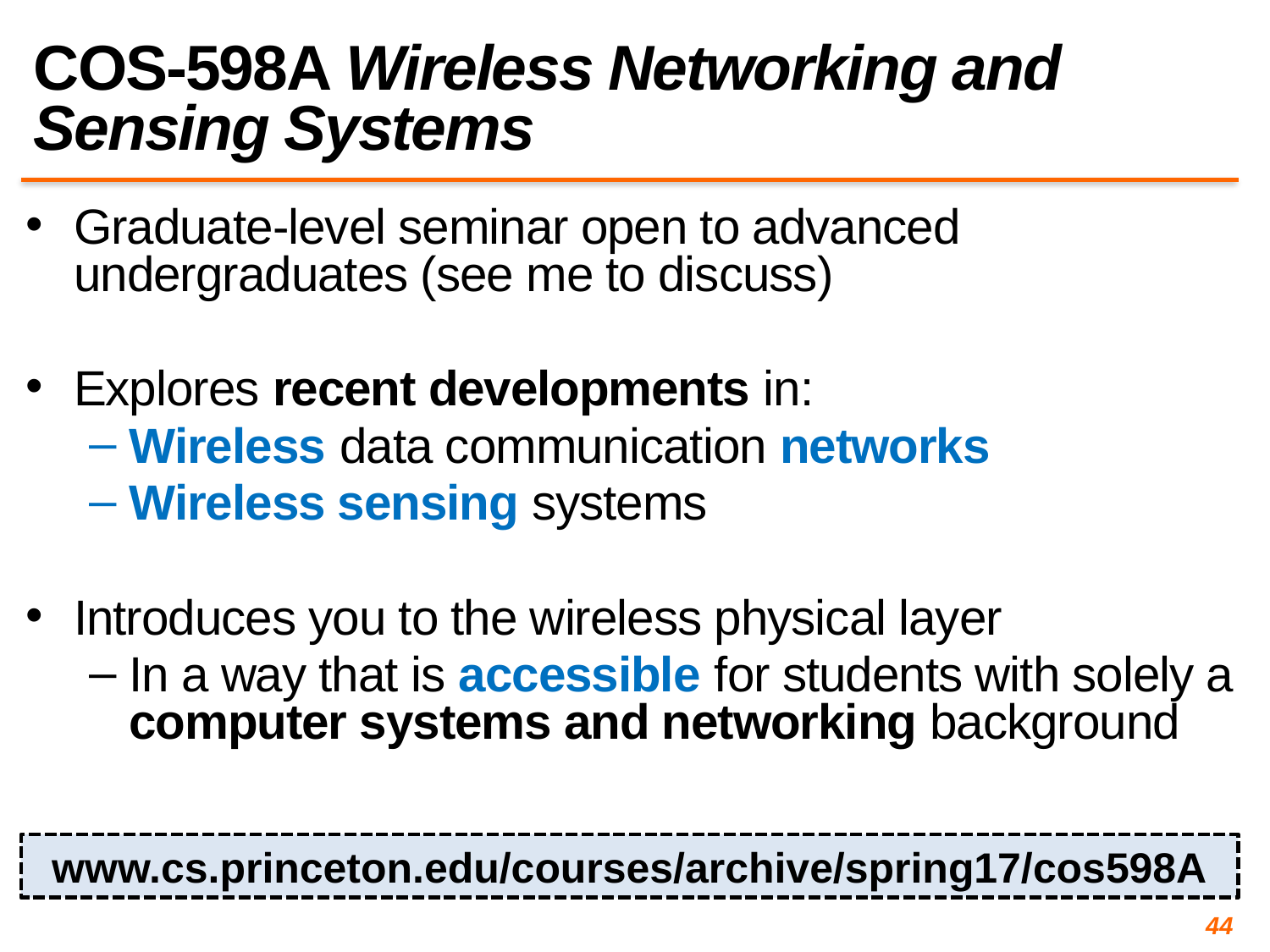

# COS-598A Wireless Networking and Sensing Systems
Graduate-level seminar open to advanced undergraduates (see me to discuss)

Explores recent developments in:
Wireless data communication networks
Wireless sensing systems

Introduces you to the wireless physical layer
In a way that is accessible for students with solely a computer systems and networking background
www.cs.princeton.edu/courses/archive/spring17/cos598A
44